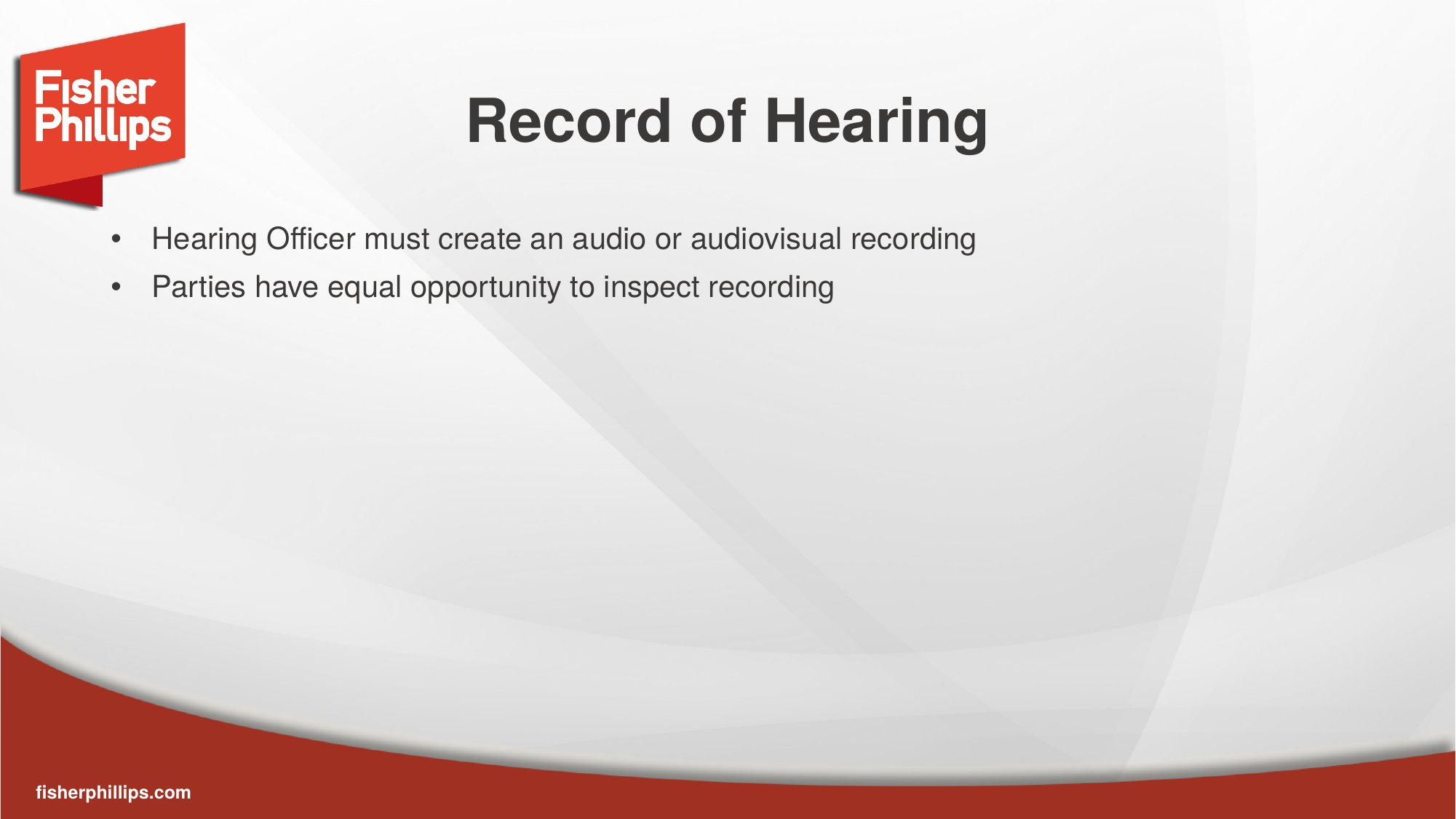

# Record of Hearing
Hearing Officer must create an audio or audiovisual recording
Parties have equal opportunity to inspect recording